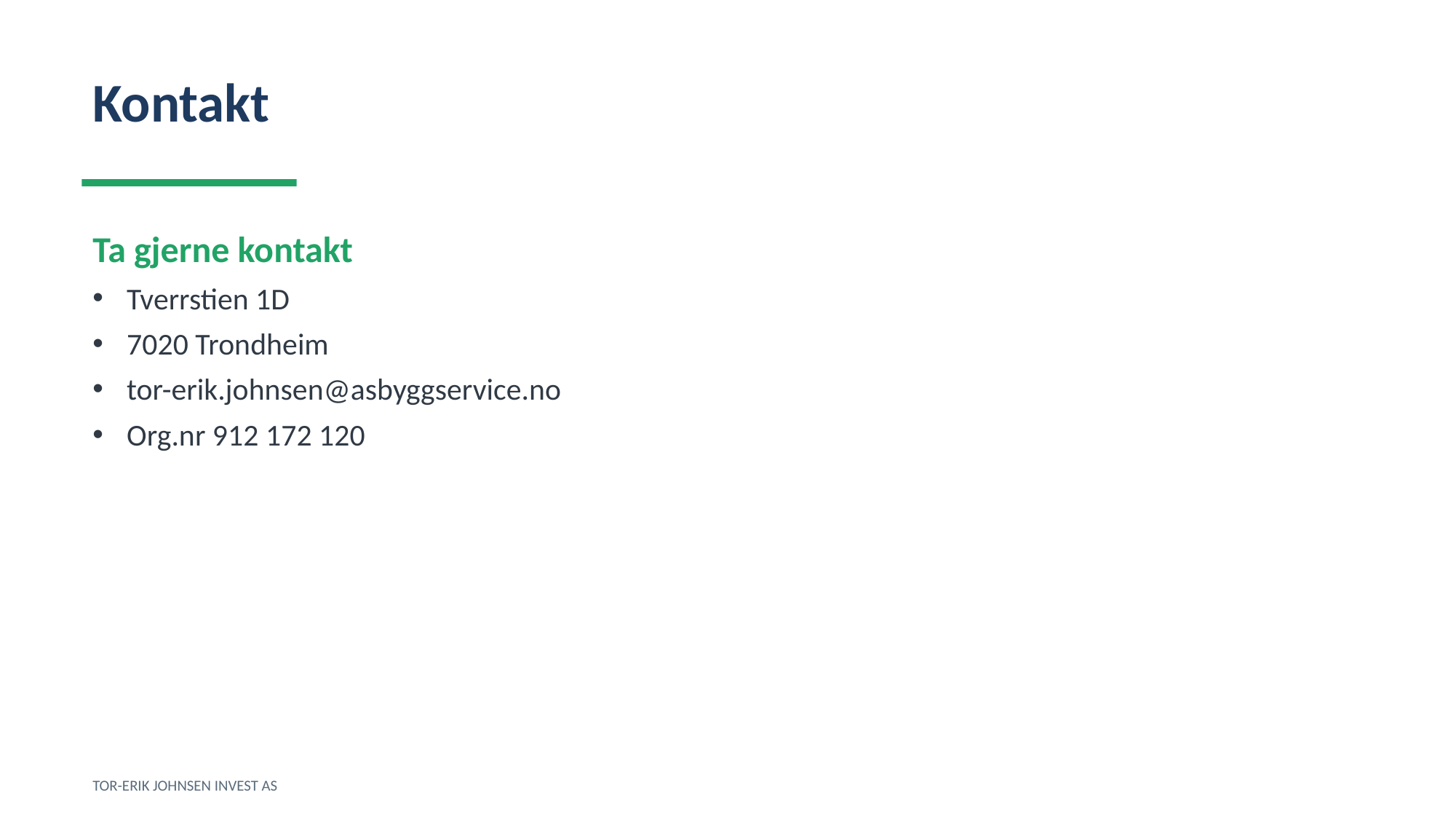

Kontakt

Ta gjerne kontakt
Tverrstien 1D
7020 Trondheim
tor-erik.johnsen@asbyggservice.no
Org.nr 912 172 120
TOR-ERIK JOHNSEN INVEST AS